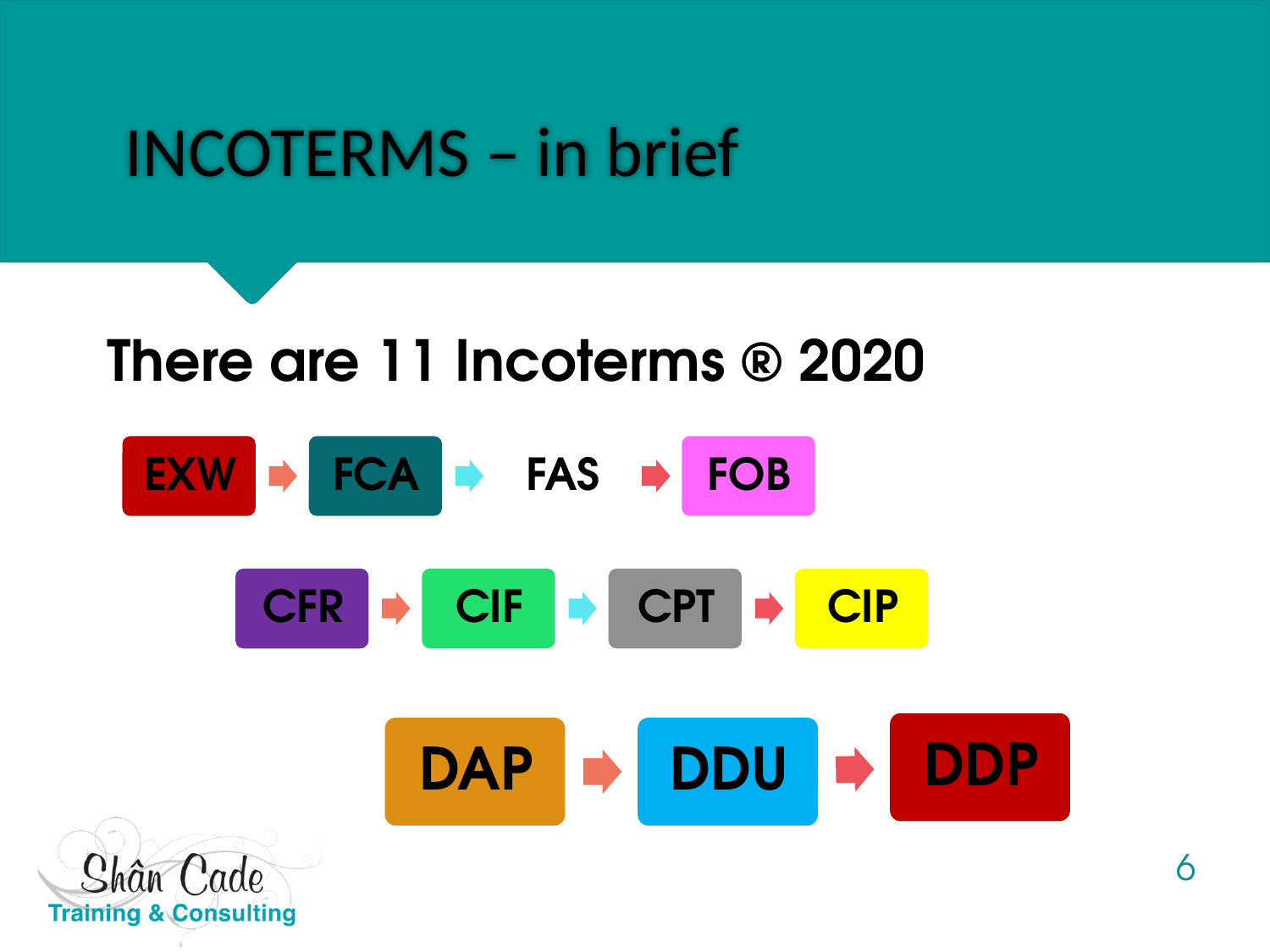

# INCOTERMS – in brief
EXW

FCA

FAS

FOB
There are 11 Incoterms ® 2020
CFR

CIF

CPT

CIP
DAP

DDU

DDP
6